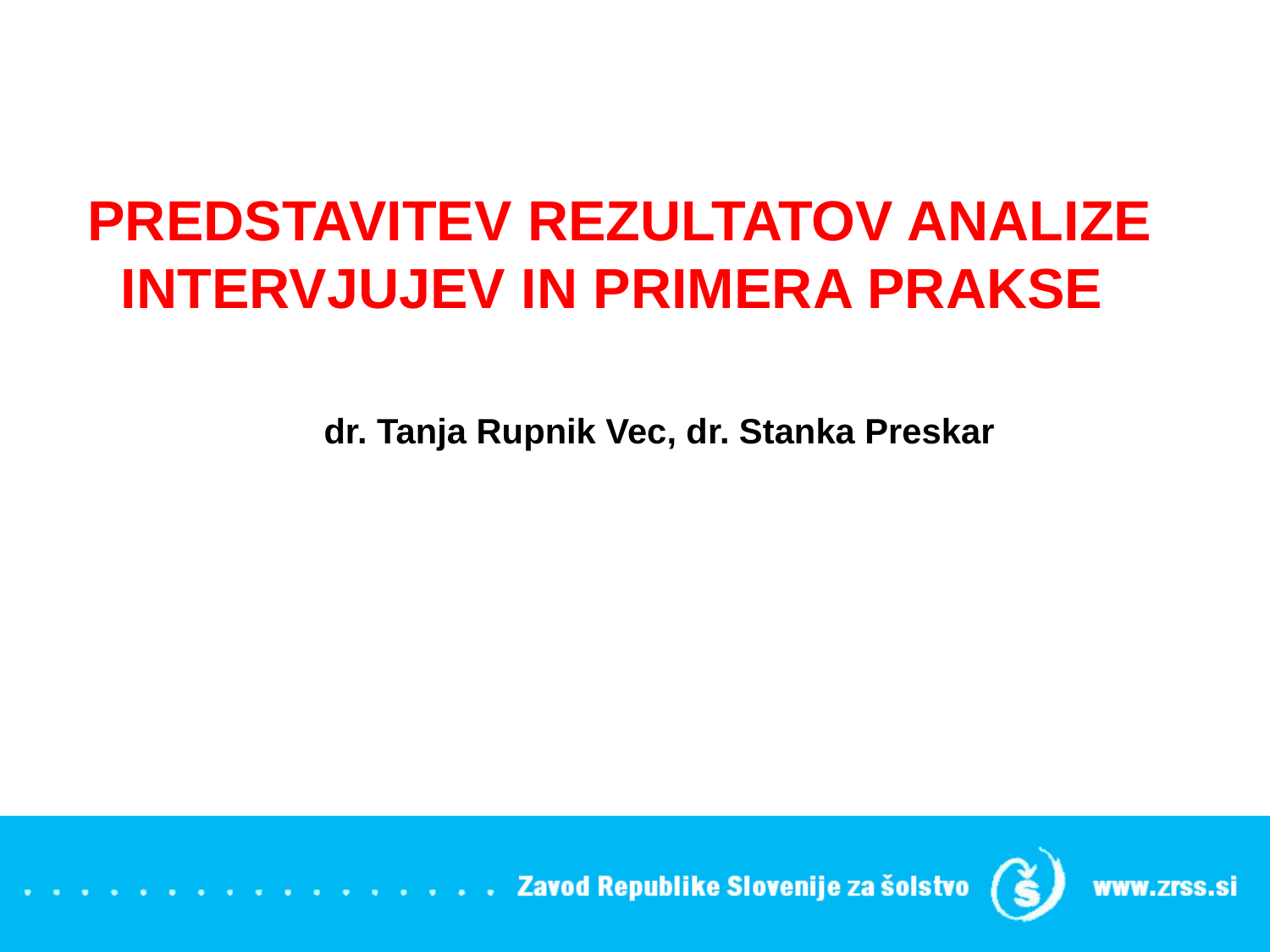

# PREDSTAVITEV REZULTATOV ANALIZE INTERVJUJEV IN PRIMERA PRAKSE dr. Tanja Rupnik Vec, dr. Stanka Preskar